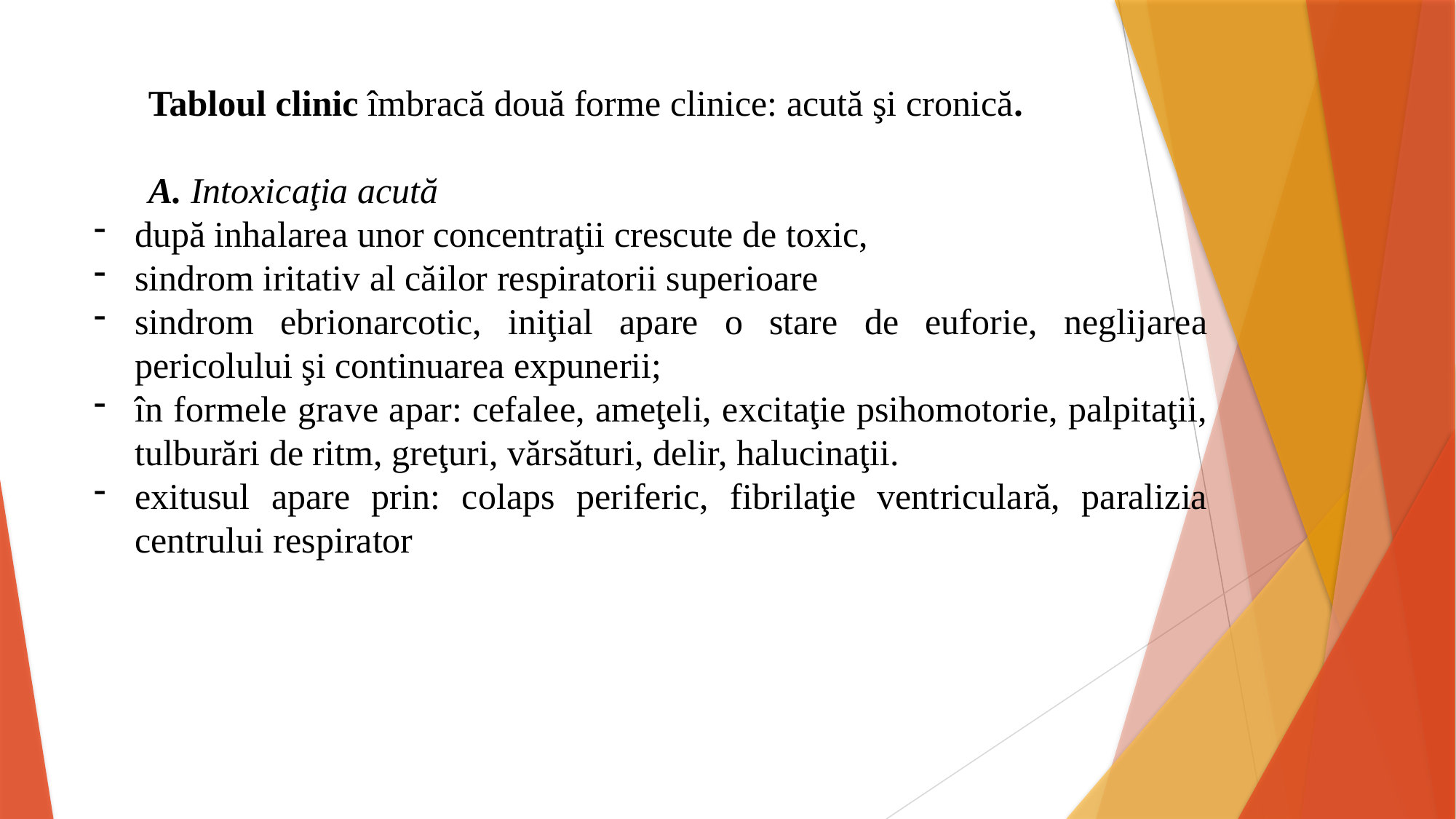

Tabloul clinic îmbracă două forme clinice: acută şi cronică.

A. Intoxicaţia acută
după inhalarea unor concentraţii crescute de toxic,
sindrom iritativ al căilor respiratorii superioare
sindrom ebrionarcotic, iniţial apare o stare de euforie, neglijarea pericolului şi continuarea expunerii;
în formele grave apar: cefalee, ameţeli, excitaţie psihomotorie, palpitaţii, tulburări de ritm, greţuri, vărsături, delir, halucinaţii.
exitusul apare prin: colaps periferic, fibrilaţie ventriculară, paralizia centrului respirator